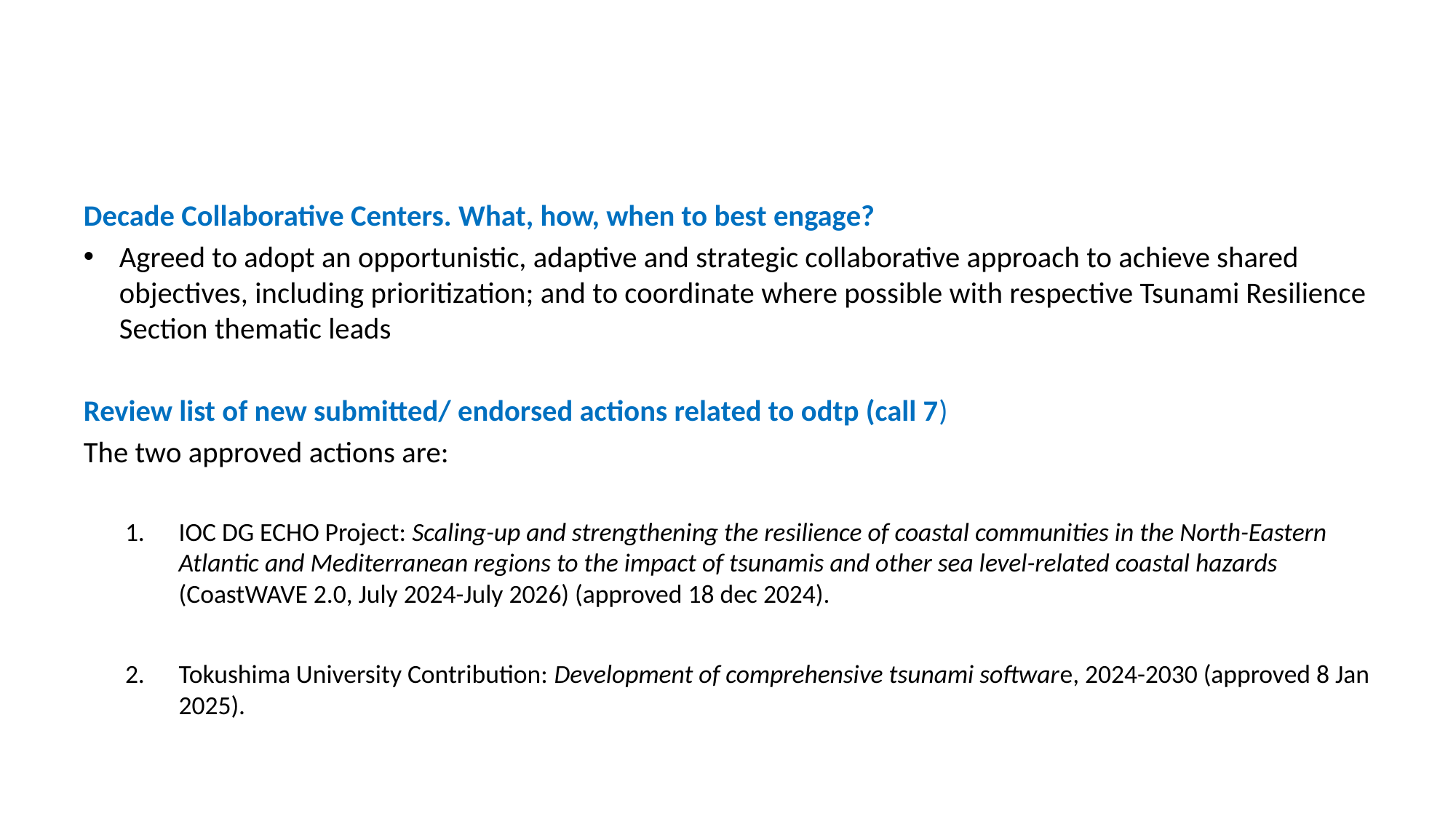

#
Decade Collaborative Centers. What, how, when to best engage?
Agreed to adopt an opportunistic, adaptive and strategic collaborative approach to achieve shared objectives, including prioritization; and to coordinate where possible with respective Tsunami Resilience Section thematic leads

Review list of new submitted/ endorsed actions related to odtp (call 7)
The two approved actions are:

IOC DG ECHO Project: Scaling-up and strengthening the resilience of coastal communities in the North-Eastern Atlantic and Mediterranean regions to the impact of tsunamis and other sea level-related coastal hazards (CoastWAVE 2.0, July 2024-July 2026) (approved 18 dec 2024).

Tokushima University Contribution: Development of comprehensive tsunami software, 2024-2030 (approved 8 Jan 2025).